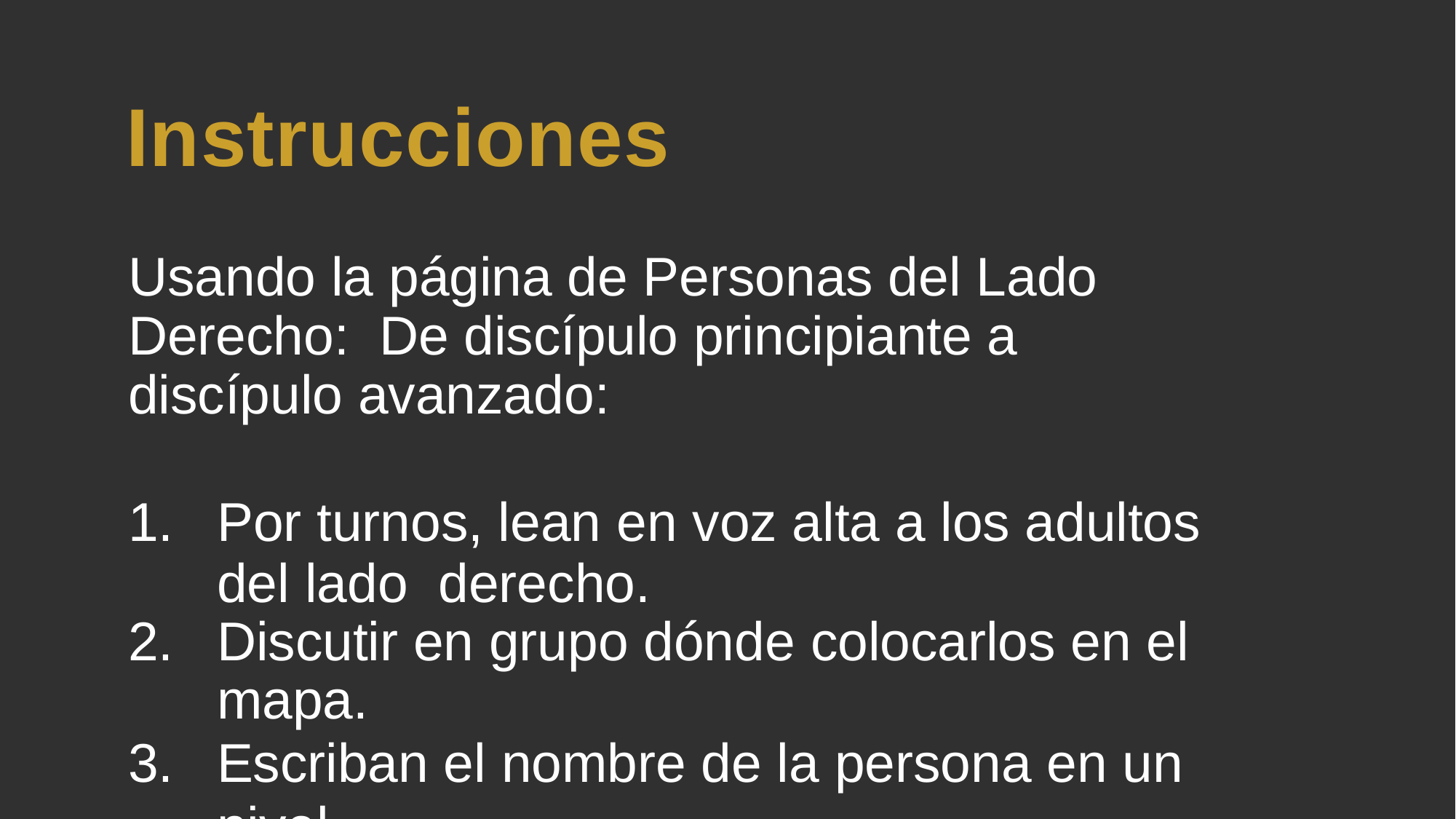

# Instrucciones
Usando la página de Personas del Lado Derecho:  De discípulo principiante a discípulo avanzado:

Por turnos, lean en voz alta a los adultos del lado  derecho.
Discutir en grupo dónde colocarlos en el mapa.
Escriban el nombre de la persona en un nivel.